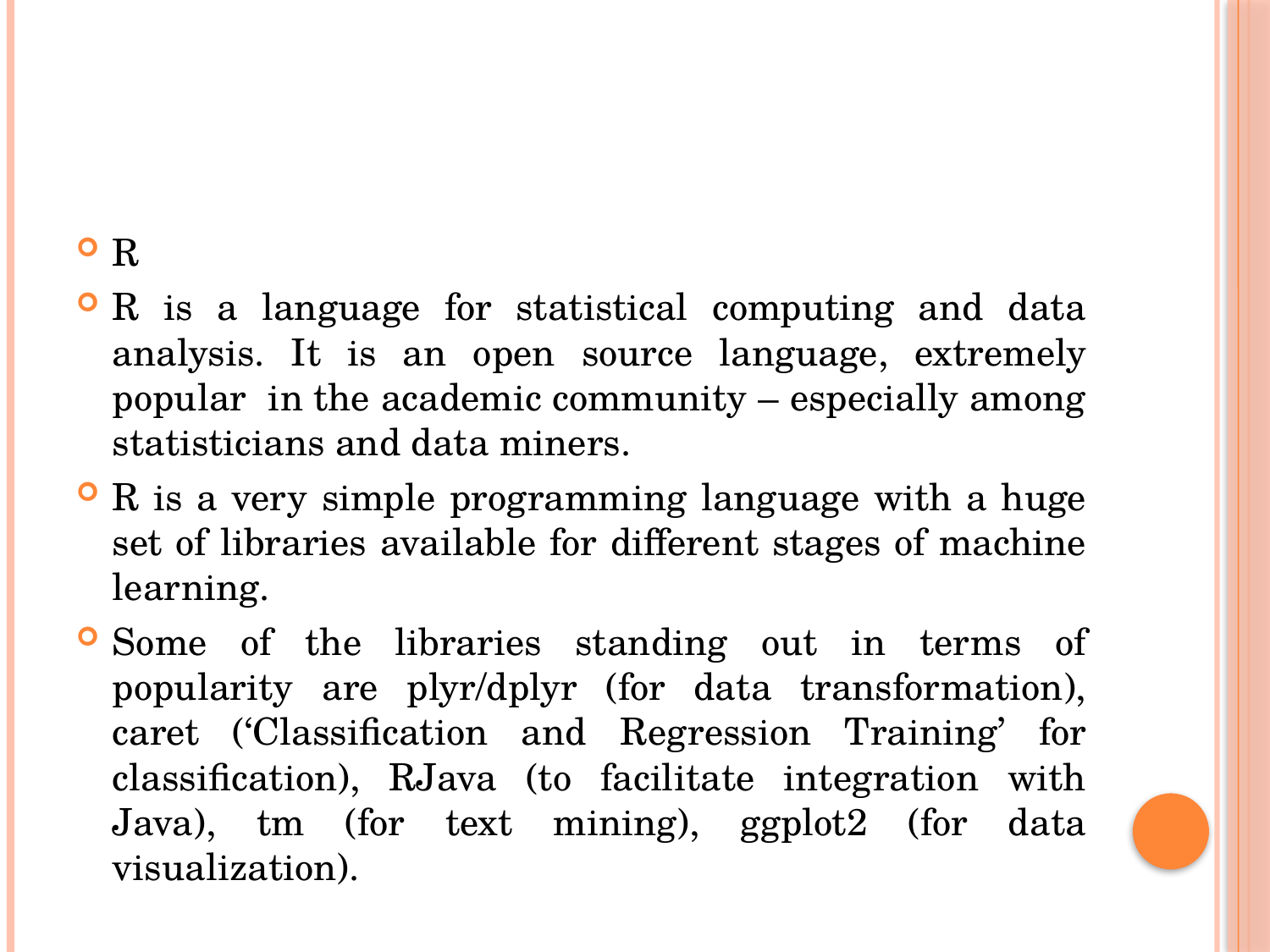

#
R
R is a language for statistical computing and data analysis. It is an open source language, extremely popular  in the academic community – especially among statisticians and data miners.
R is a very simple programming language with a huge set of libraries available for different stages of machine learning.
Some of the libraries standing out in terms of popularity are plyr/dplyr (for data transformation), caret (‘Classification and Regression Training’ for classification), RJava (to facilitate integration with Java), tm (for text mining), ggplot2 (for data visualization).